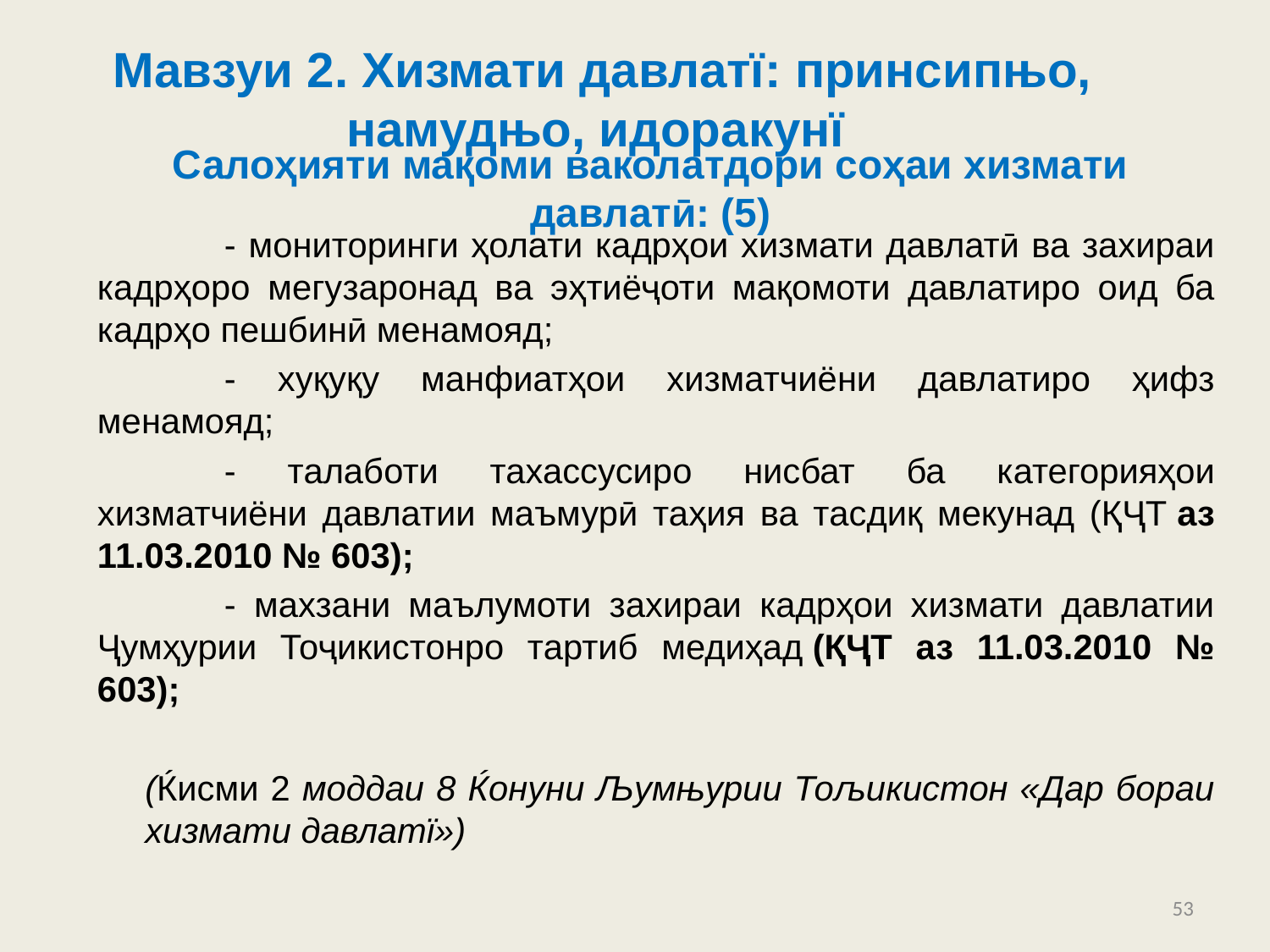

Мавзуи 2. Хизмати давлатї: принсипњо, намудњо, идоракунї

# Салоҳияти мақоми ваколатдори соҳаи хизмати давлатӣ: (5)
	- мониторинги ҳолати кадрҳои хизмати давлатӣ ва захираи кадрҳоро мегузаронад ва эҳтиёҷоти мақомоти давлатиро оид ба кадрҳо пешбинӣ менамояд;
	- хуқуқу манфиатҳои хизматчиёни давлатиро ҳифз менамояд;
	- талаботи тахассусиро нисбат ба категорияҳои хизматчиёни давлатии маъмурӣ таҳия ва тасдиқ мекунад (ҚҶТ аз 11.03.2010 № 603);
	- махзани маълумоти захираи кадрҳои хизмати давлатии Ҷумҳурии Тоҷикистонро тартиб медиҳад (ҚҶТ аз 11.03.2010 № 603);

	(Ќисми 2 моддаи 8 Ќонуни Љумњурии Тољикистон «Дар бораи хизмати давлатї»)
53